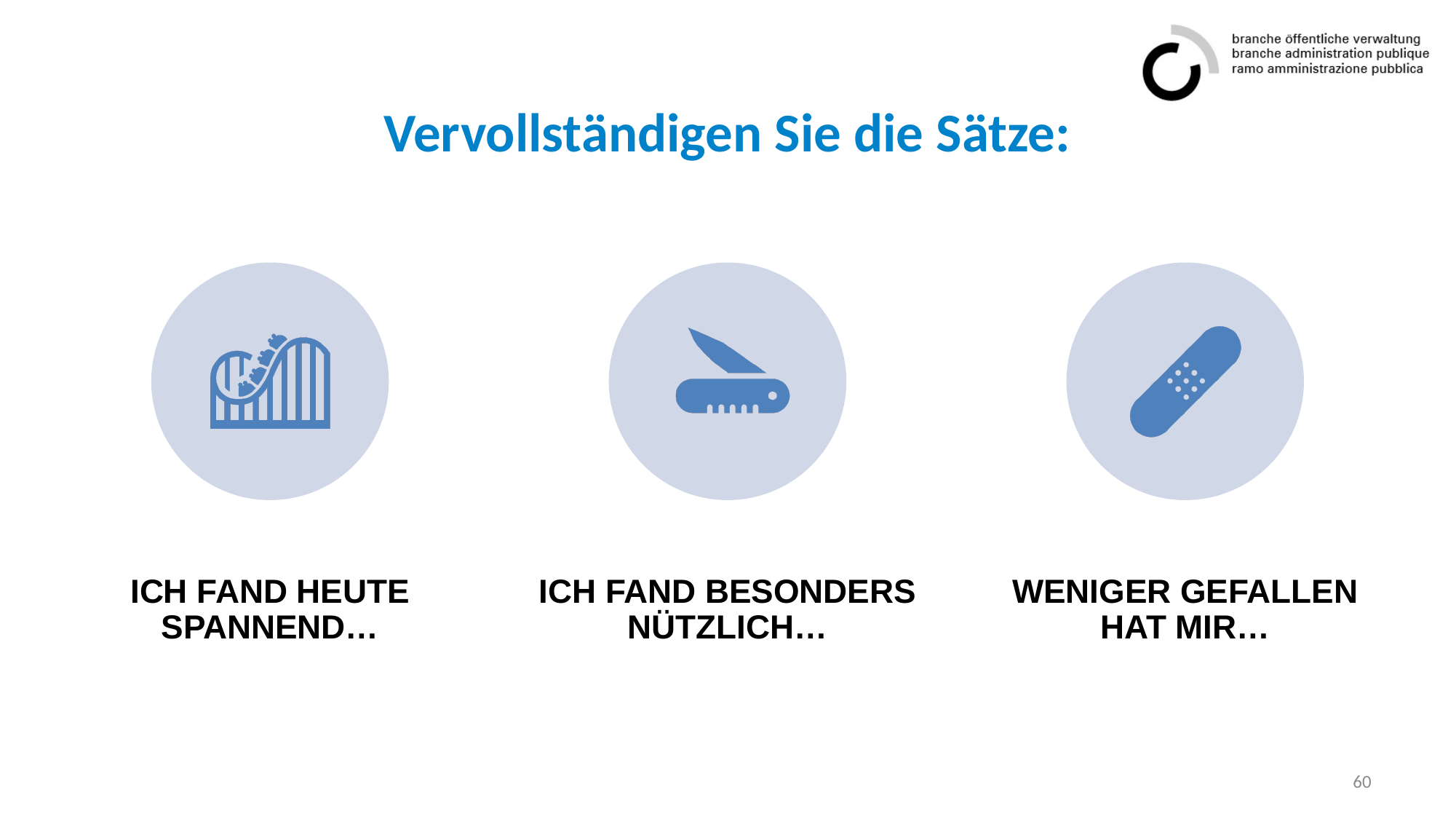

# Vervollständigen Sie die Sätze:
Ich fand heute spannend…
Ich fand besonders nützlich…
weniger gefallen hat mir…
60